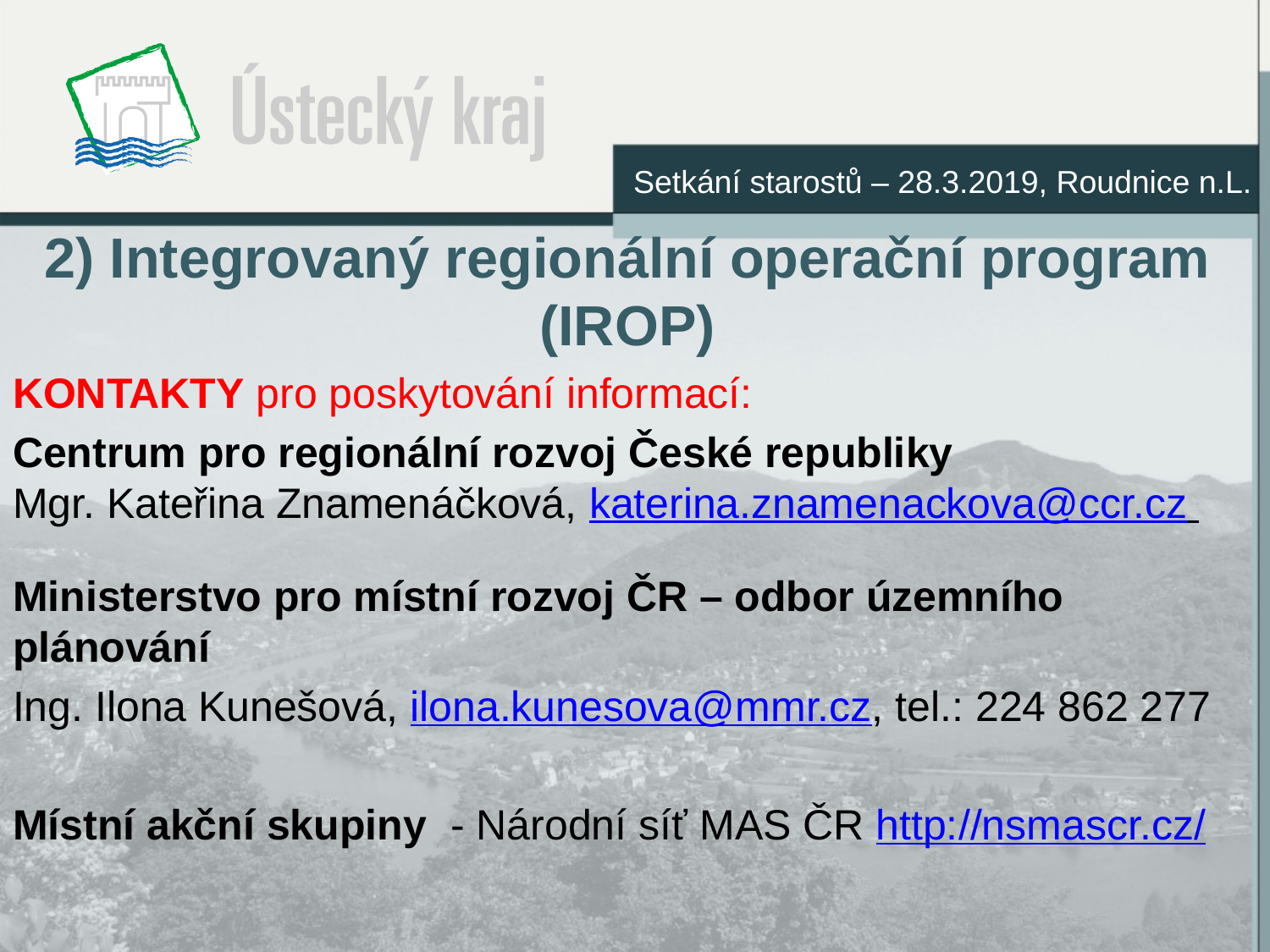

Setkání starostů – 28.3.2019, Roudnice n.L.
2) Integrovaný regionální operační program (IROP)
KONTAKTY pro poskytování informací:
Centrum pro regionální rozvoj České republiky
Mgr. Kateřina Znamenáčková, katerina.znamenackova@ccr.cz

Ministerstvo pro místní rozvoj ČR – odbor územního plánování
Ing. Ilona Kunešová, ilona.kunesova@mmr.cz, tel.: 224 862 277

Místní akční skupiny  - Národní síť MAS ČR http://nsmascr.cz/